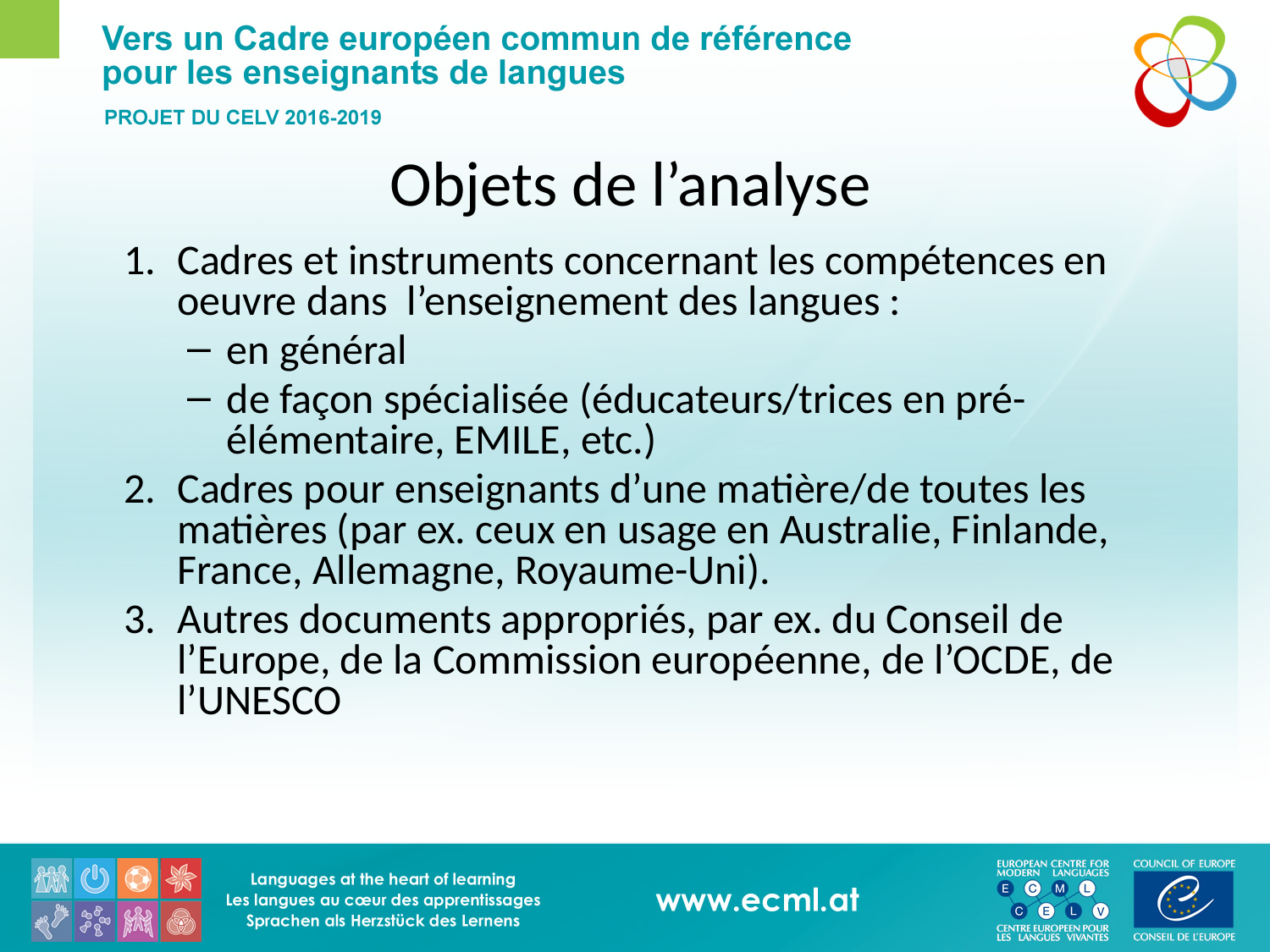

# Objets de l’analyse
Cadres et instruments concernant les compétences en oeuvre dans  l’enseignement des langues :
en général
de façon spécialisée (éducateurs/trices en pré-élémentaire, EMILE, etc.)
Cadres pour enseignants d’une matière/de toutes les matières (par ex. ceux en usage en Australie, Finlande, France, Allemagne, Royaume-Uni).
Autres documents appropriés, par ex. du Conseil de l’Europe, de la Commission européenne, de l’OCDE, de l’UNESCO